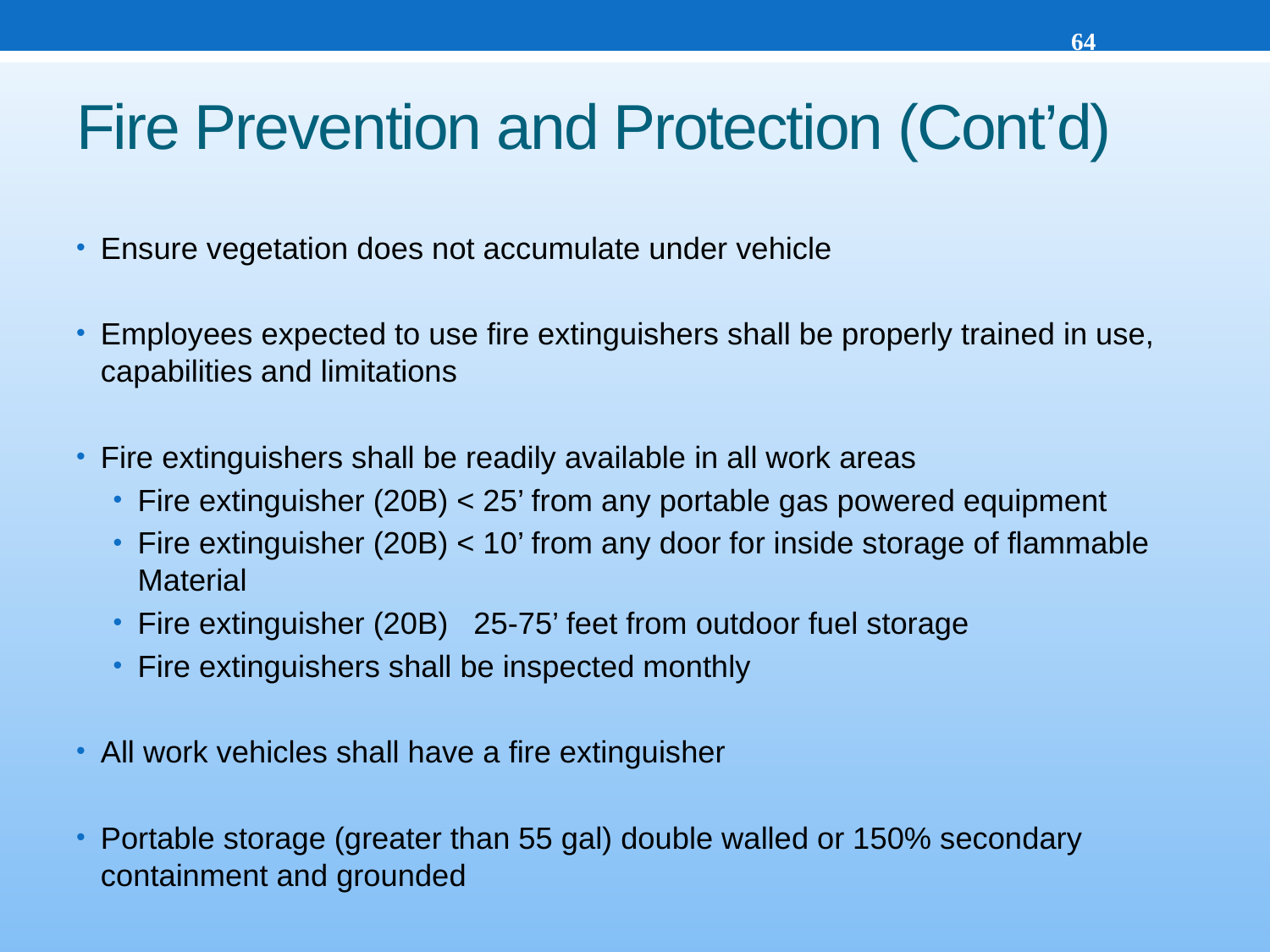

64
# Fire Prevention and Protection (Cont’d)
Ensure vegetation does not accumulate under vehicle

Employees expected to use fire extinguishers shall be properly trained in use, capabilities and limitations

Fire extinguishers shall be readily available in all work areas
Fire extinguisher (20B) < 25’ from any portable gas powered equipment
Fire extinguisher (20B) < 10’ from any door for inside storage of flammable Material
Fire extinguisher (20B)   25-75’ feet from outdoor fuel storage
Fire extinguishers shall be inspected monthly

All work vehicles shall have a fire extinguisher

Portable storage (greater than 55 gal) double walled or 150% secondary containment and grounded